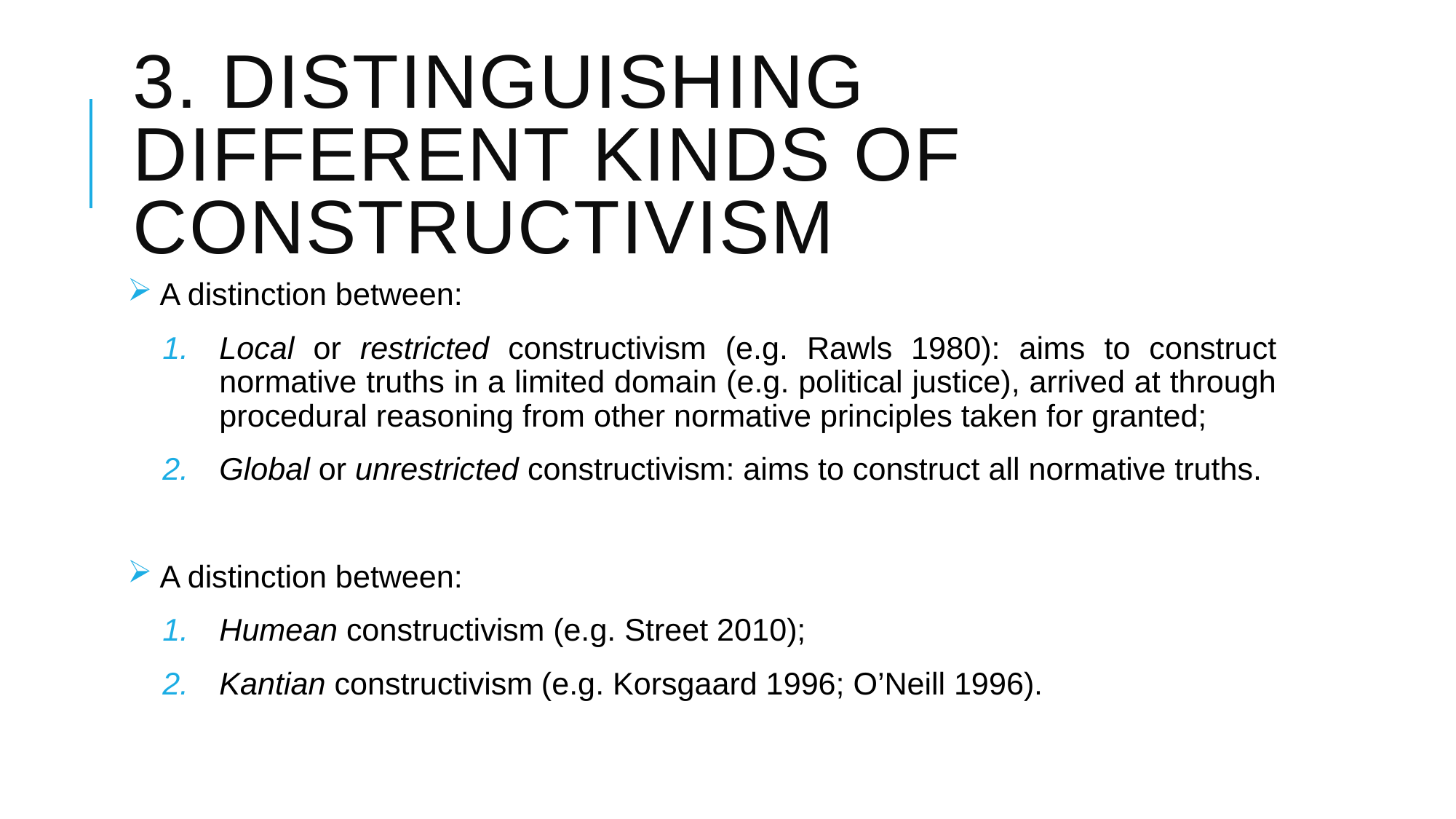

# 3. Distinguishing Different kinds of constructivism
 A distinction between:
Local or restricted constructivism (e.g. Rawls 1980): aims to construct normative truths in a limited domain (e.g. political justice), arrived at through procedural reasoning from other normative principles taken for granted;
Global or unrestricted constructivism: aims to construct all normative truths.

 A distinction between:
Humean constructivism (e.g. Street 2010);
Kantian constructivism (e.g. Korsgaard 1996; O’Neill 1996).